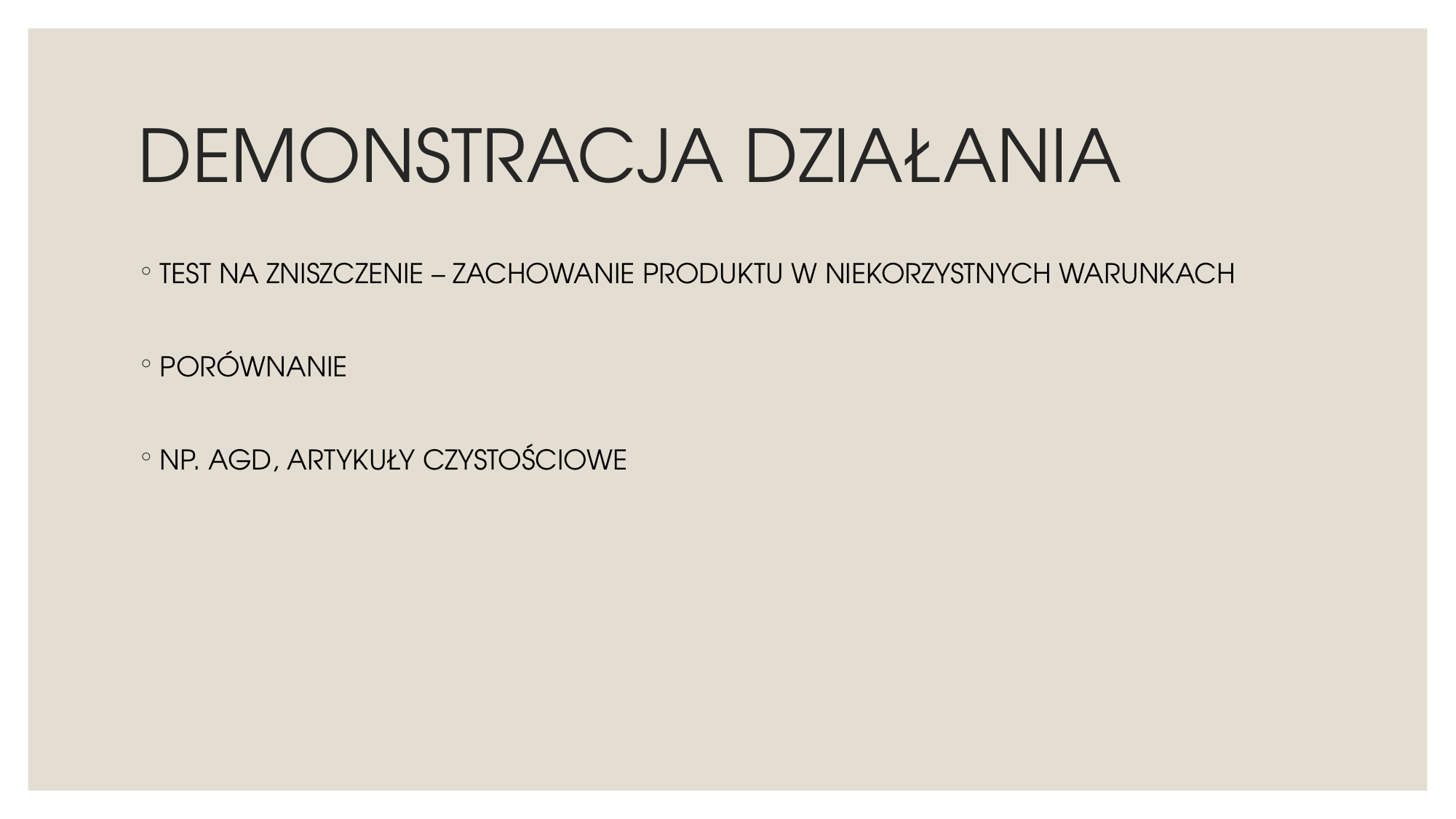

# DEMONSTRACJA DZIAŁANIA
TEST NA ZNISZCZENIE – ZACHOWANIE PRODUKTU W NIEKORZYSTNYCH WARUNKACH

PORÓWNANIE

NP. AGD, ARTYKUŁY CZYSTOŚCIOWE